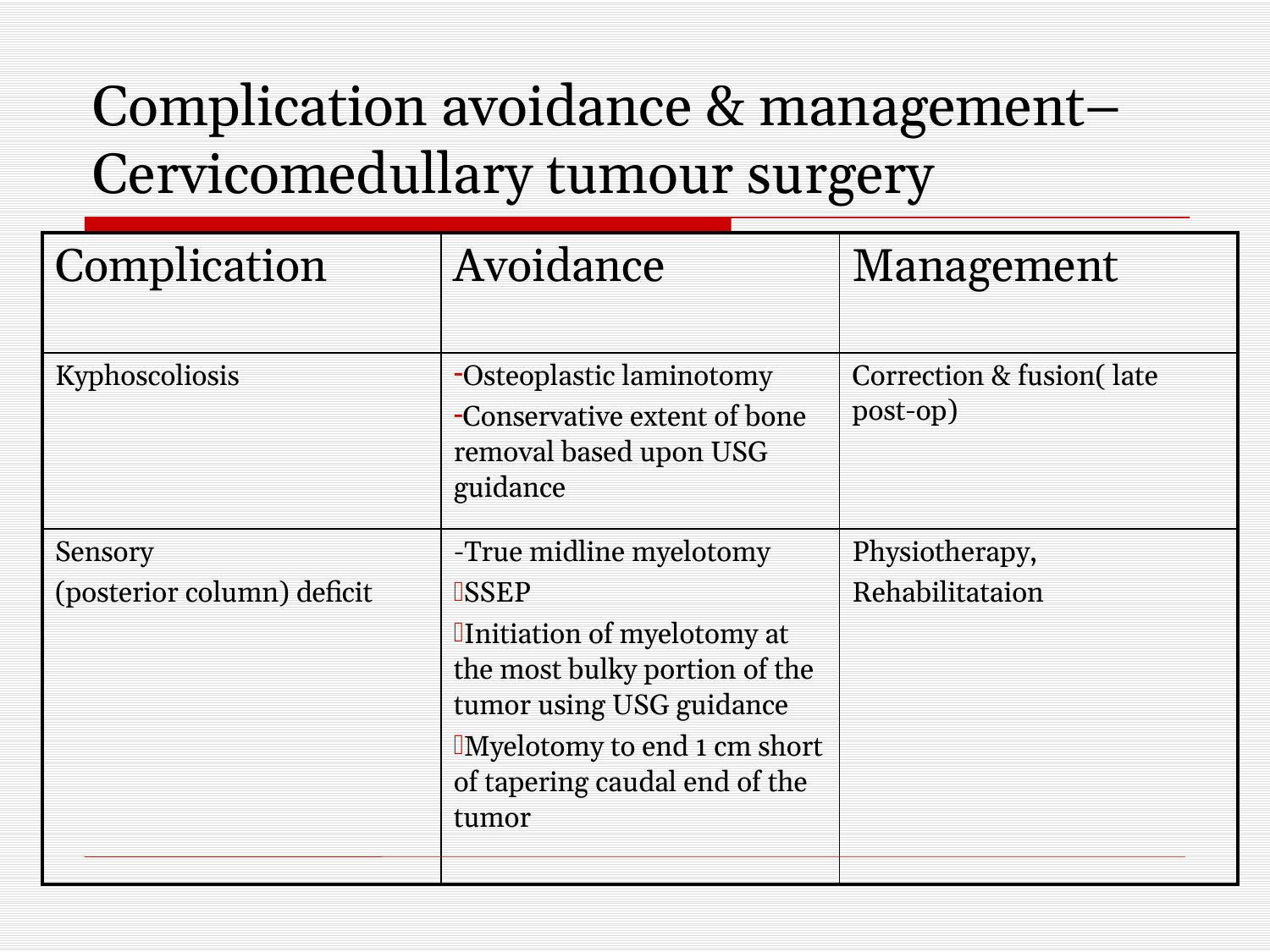

# Complication avoidance & management– Cervicomedullary tumour surgery
| Complication | Avoidance | Management |
| --- | --- | --- |
| Kyphoscoliosis | Osteoplastic laminotomy Conservative extent of bone removal based upon USG guidance | Correction & fusion( late post-op) |
| Sensory (posterior column) deficit | -True midline myelotomy SSEP Initiation of myelotomy at the most bulky portion of the tumor using USG guidance Myelotomy to end 1 cm short of tapering caudal end of the tumor | Physiotherapy, Rehabilitataion |